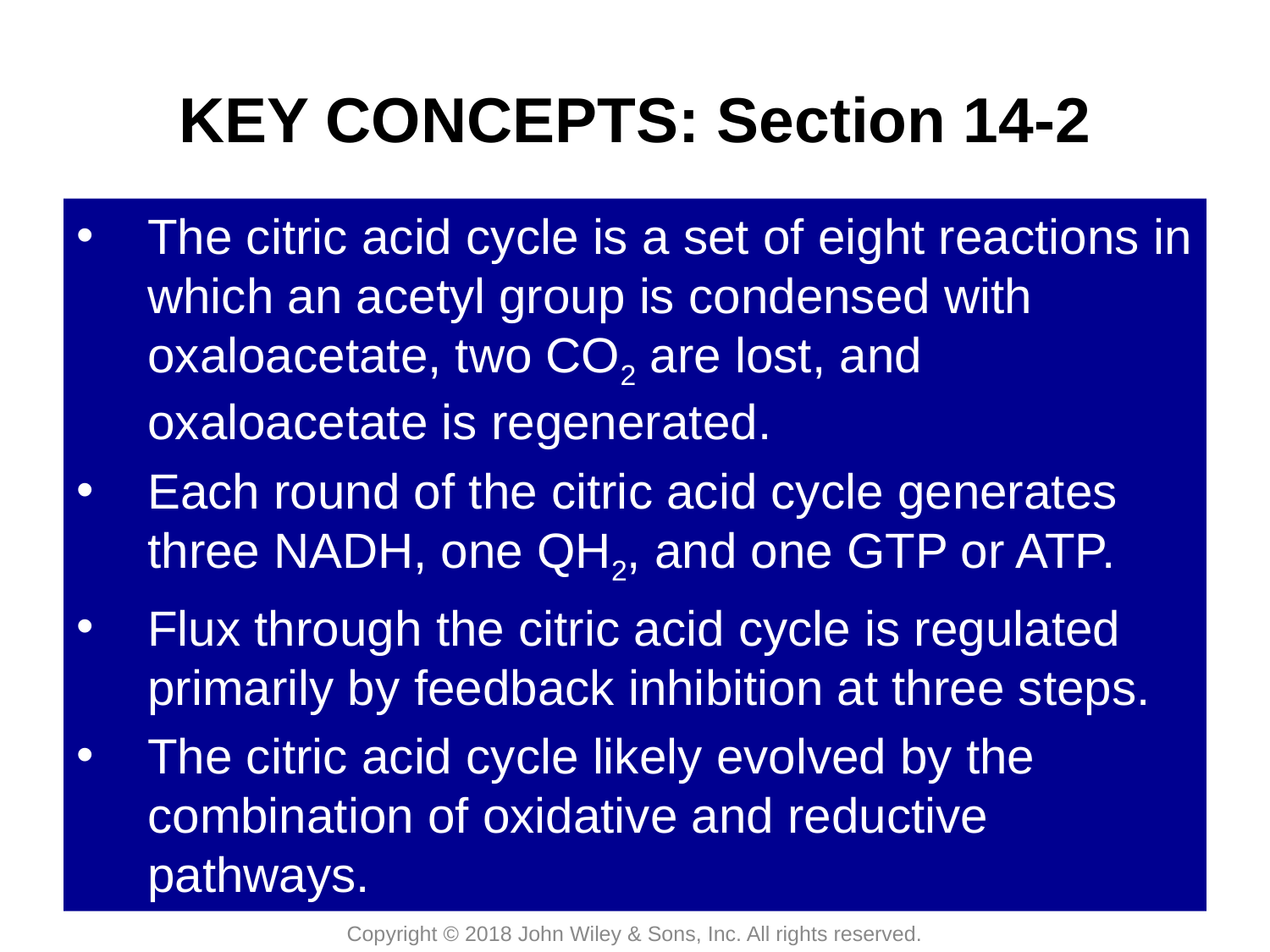

# KEY CONCEPTS: Section 14-2
The citric acid cycle is a set of eight reactions in which an acetyl group is condensed with oxaloacetate, two CO2 are lost, and oxaloacetate is regenerated.
Each round of the citric acid cycle generates three NADH, one QH2, and one GTP or ATP.
Flux through the citric acid cycle is regulated primarily by feedback inhibition at three steps.
The citric acid cycle likely evolved by the combination of oxidative and reductive pathways.

Copyright © 2018 John Wiley & Sons, Inc. All rights reserved.